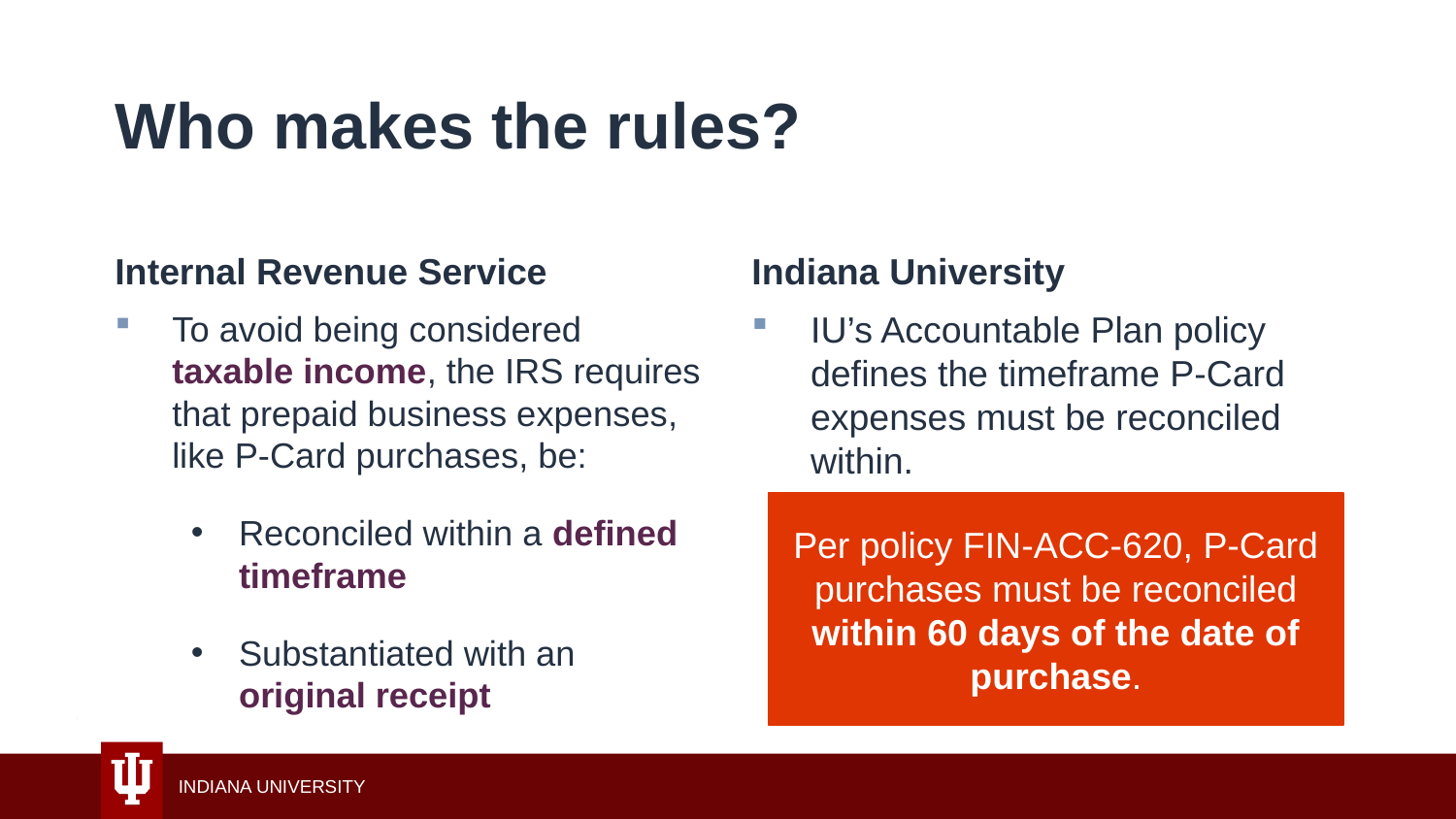

# Who makes the rules?
Internal Revenue Service
Indiana University
To avoid being considered taxable income, the IRS requires that prepaid business expenses, like P-Card purchases, be:
Reconciled within a defined timeframe
Substantiated with an original receipt
IU’s Accountable Plan policy defines the timeframe P-Card expenses must be reconciled within.
Per policy FIN-ACC-620, P-Card purchases must be reconciled within 60 days of the date of purchase.